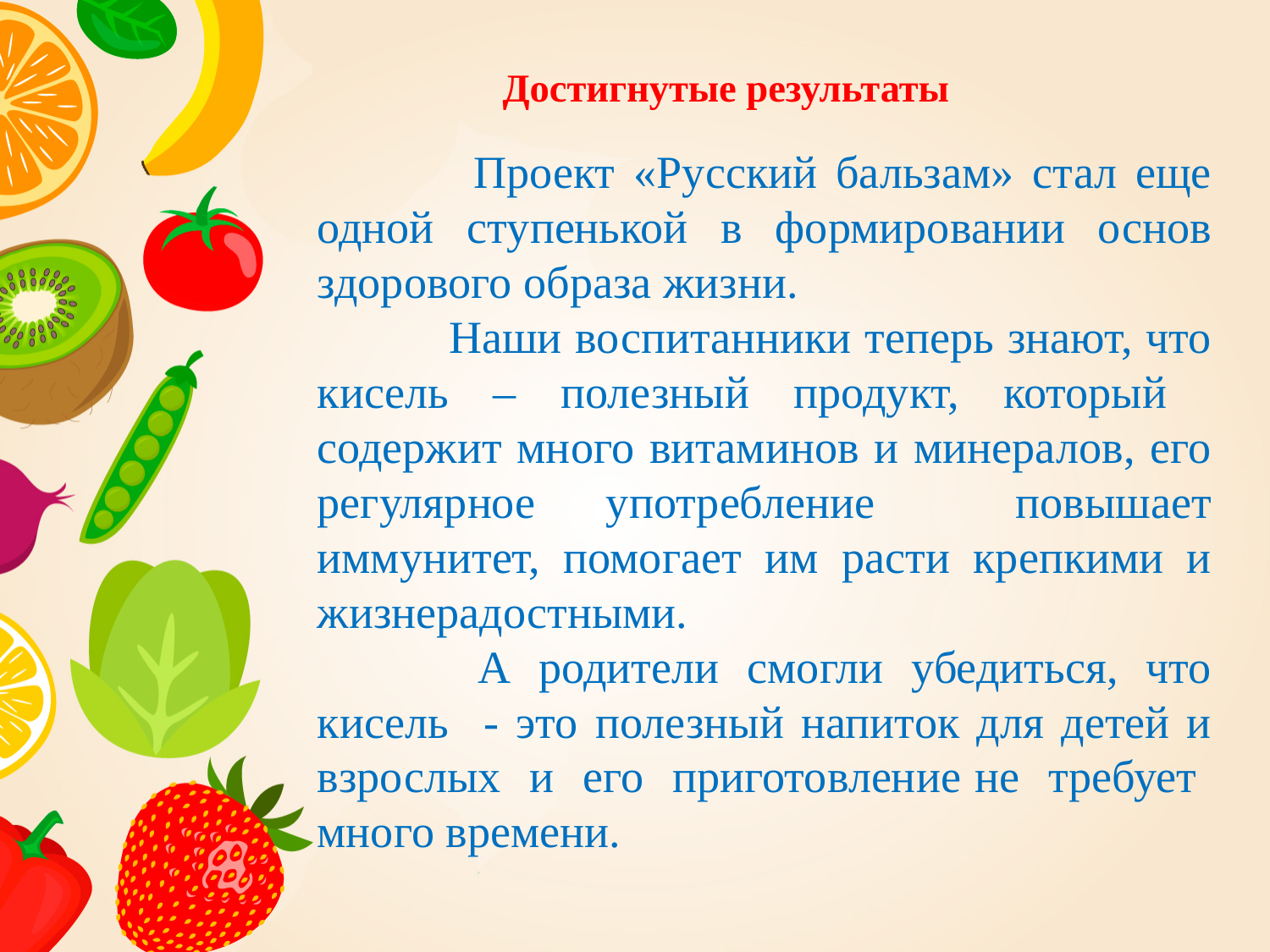

# Достигнутые результаты
    	Проект «Русский бальзам» стал еще одной ступенькой в формировании основ здорового образа жизни.
  	Наши воспитанники теперь знают, что кисель – полезный продукт, который  содержит много витаминов и минералов, его регулярное употребление  повышает иммунитет, помогает им расти крепкими и жизнерадостными.
  	А родители смогли убедиться, что кисель  - это полезный напиток для детей и взрослых  и  его  приготовление не  требует  много времени.